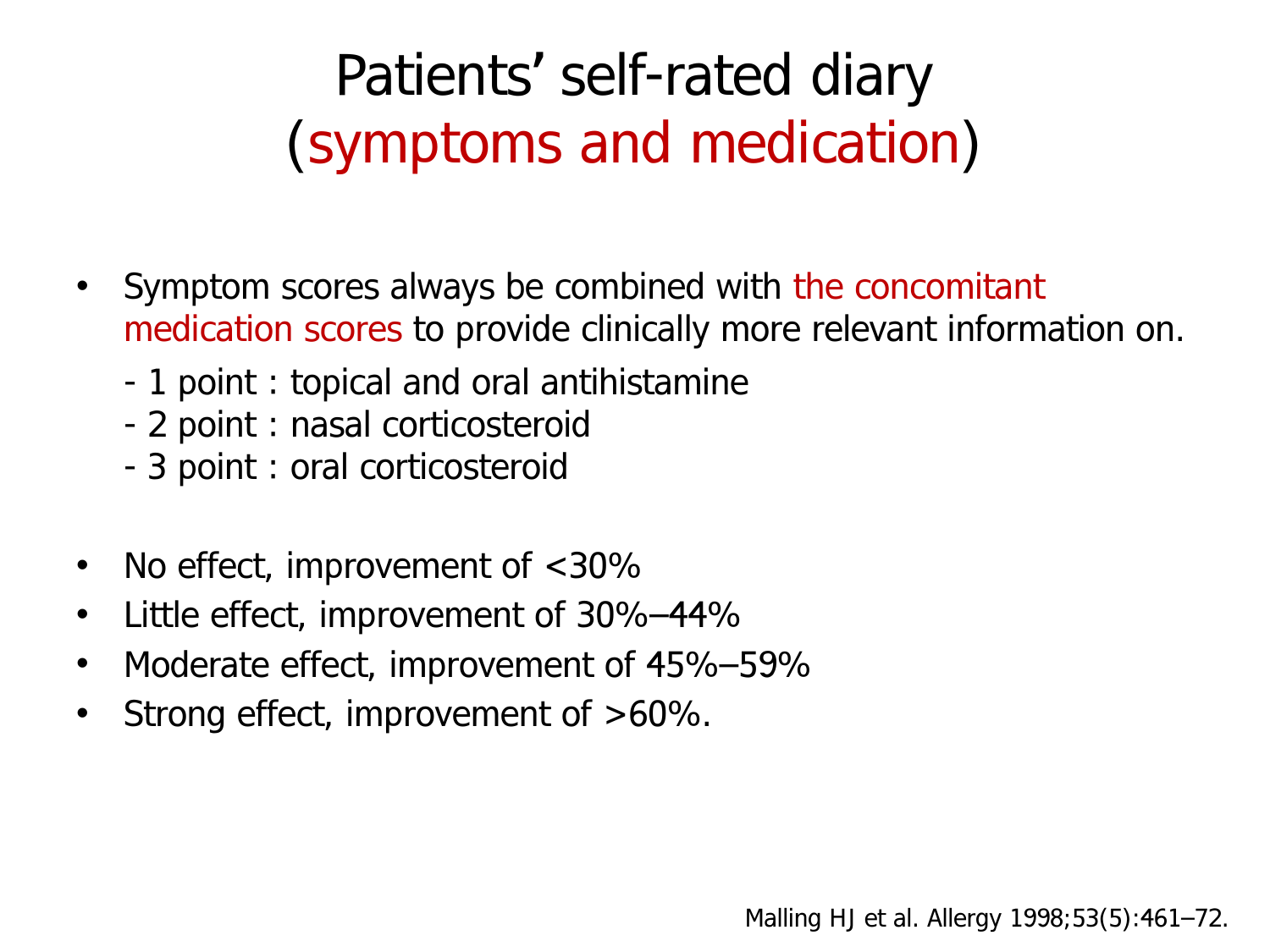

# Patients’ self-rated diary (symptoms and medication)
Symptom scores always be combined with the concomitant medication scores to provide clinically more relevant information on.
- 1 point : topical and oral antihistamine
- 2 point : nasal corticosteroid
- 3 point : oral corticosteroid

No effect, improvement of <30%
Little effect, improvement of 30%–44%
Moderate effect, improvement of 45%–59%
Strong effect, improvement of >60%.

Malling HJ et al. Allergy 1998;53(5):461–72.